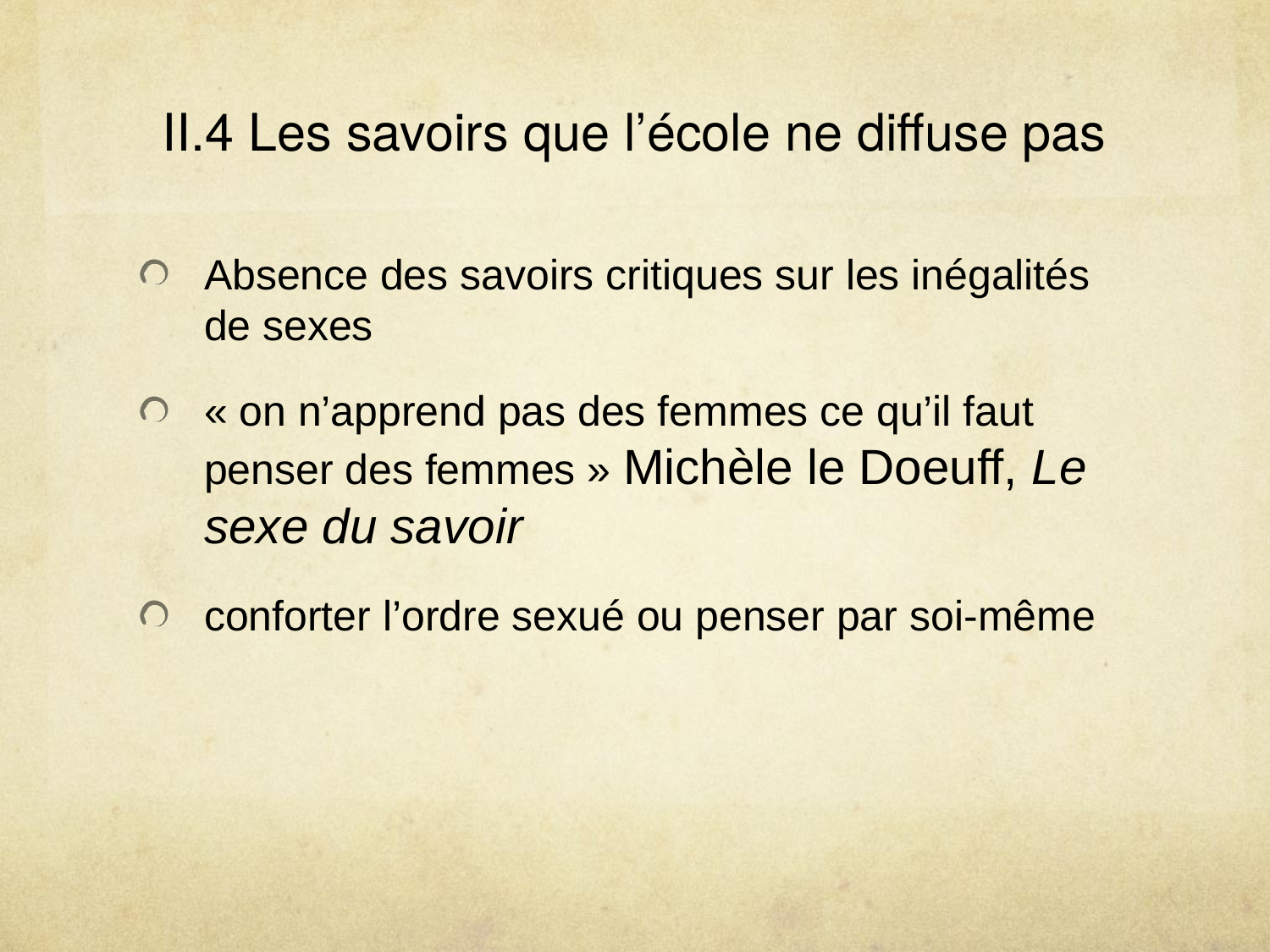

# II.4 Les savoirs que l’école ne diffuse pas
Absence des savoirs critiques sur les inégalités de sexes
« on n’apprend pas des femmes ce qu’il faut penser des femmes » Michèle le Doeuff, Le sexe du savoir
conforter l’ordre sexué ou penser par soi-même